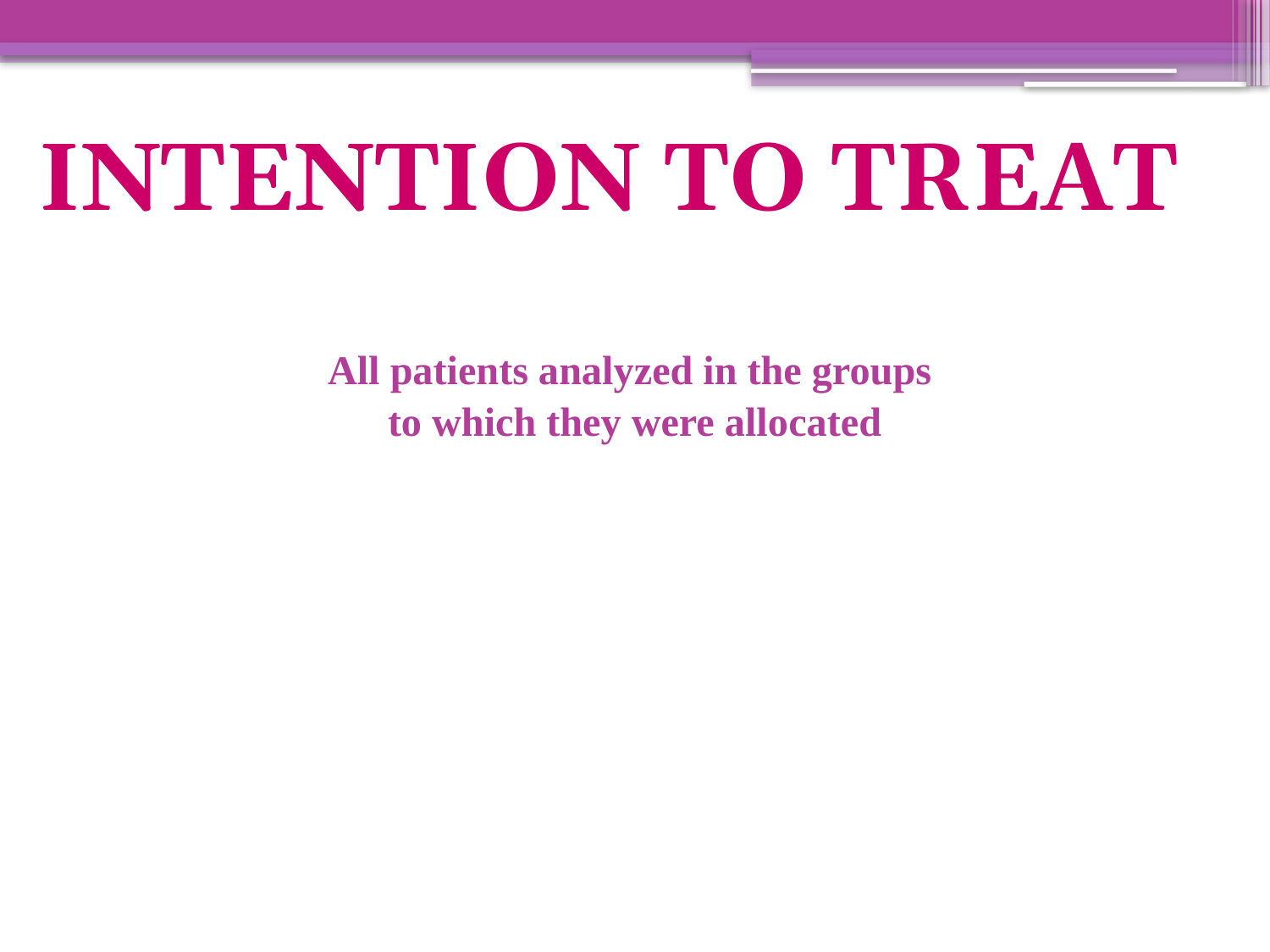

INTENTION TO TREAT
All patients analyzed in the groups
to which they were allocated